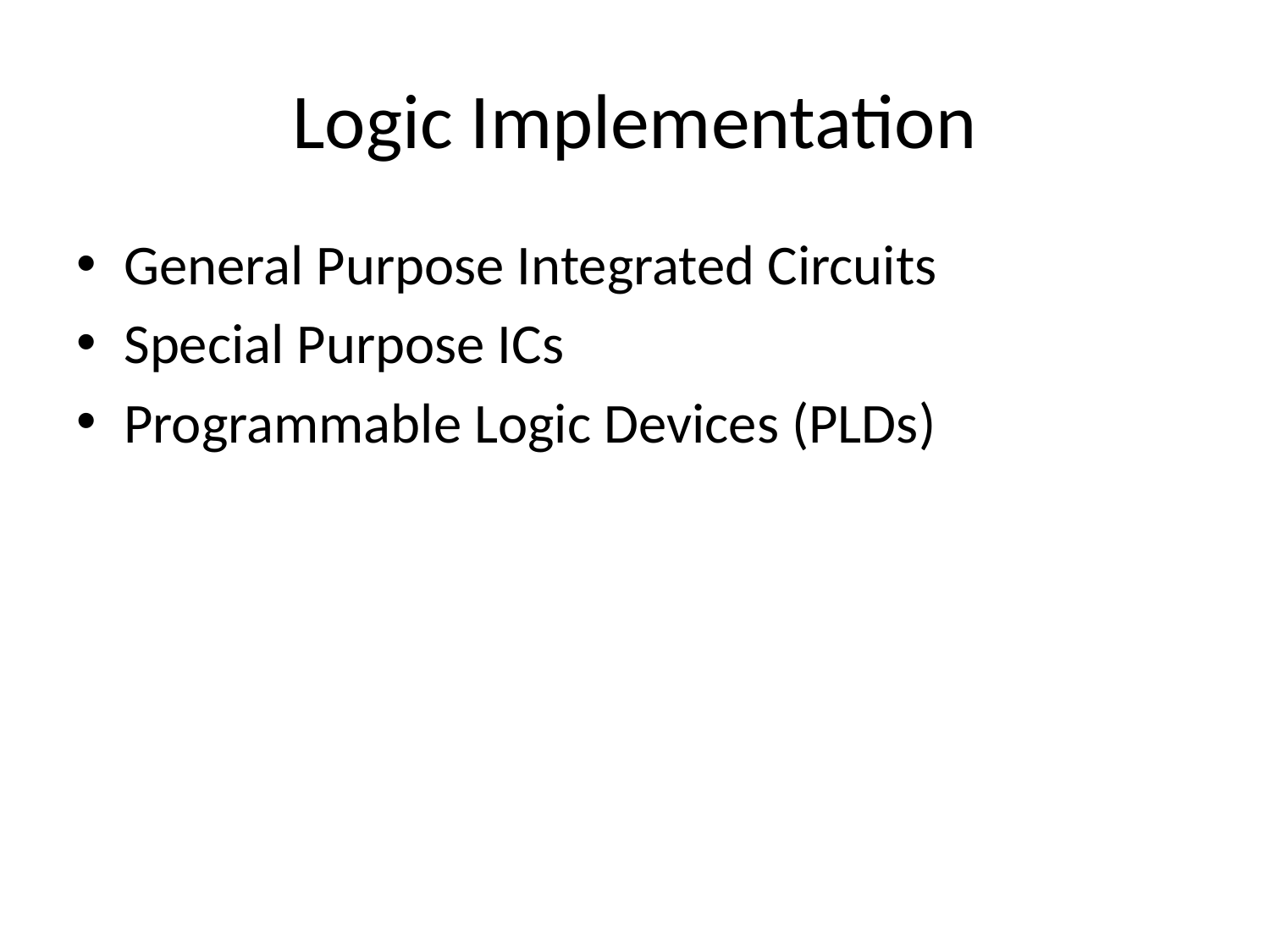

# Logic Implementation
General Purpose Integrated Circuits
Special Purpose ICs
Programmable Logic Devices (PLDs)